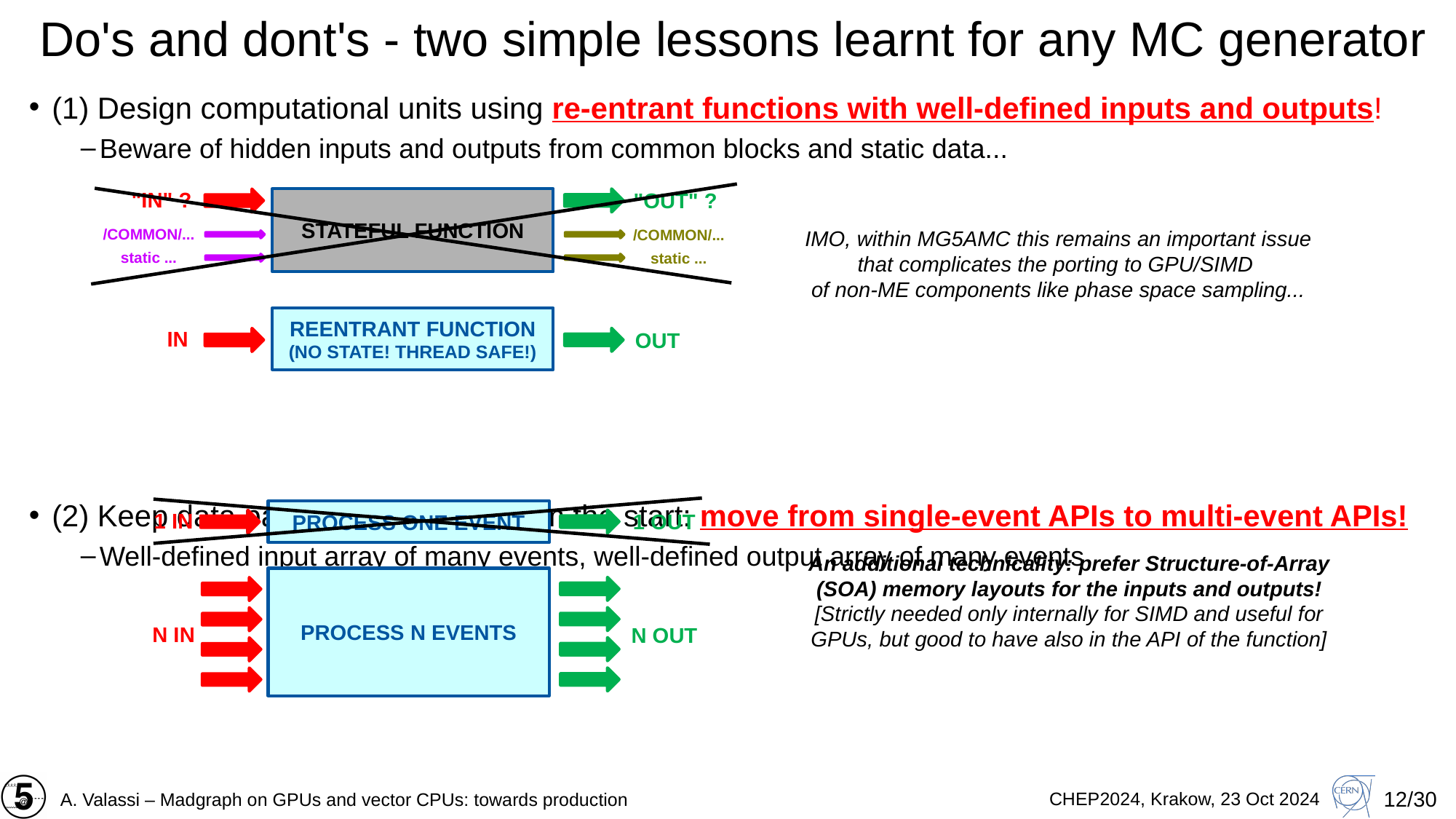

# Do's and dont's - two simple lessons learnt for any MC generator
(1) Design computational units using re-entrant functions with well-defined inputs and outputs!
Beware of hidden inputs and outputs from common blocks and static data...

(2) Keep data parallelism in mind from the start: move from single-event APIs to multi-event APIs!
Well-defined input array of many events, well-defined output array of many events

If you design a new Monte Carlo from scratch, these are MUST's, not SHOULD's!
"IN" ?
"OUT" ?
STATEFUL FUNCTION

/COMMON/...
/COMMON/...

static ...
static ...

REENTRANT FUNCTION
(NO STATE! THREAD SAFE!)
IN
OUT

IMO, within MG5AMC this remains an important issue that complicates the porting to GPU/SIMD
of non-ME components like phase space sampling...
PROCESS ONE EVENT
1 IN
1 OUT

PROCESS N EVENTS

N IN
N OUT

An additional technicality: prefer Structure-of-Array (SOA) memory layouts for the inputs and outputs!
[Strictly needed only internally for SIMD and useful for GPUs, but good to have also in the API of the function]